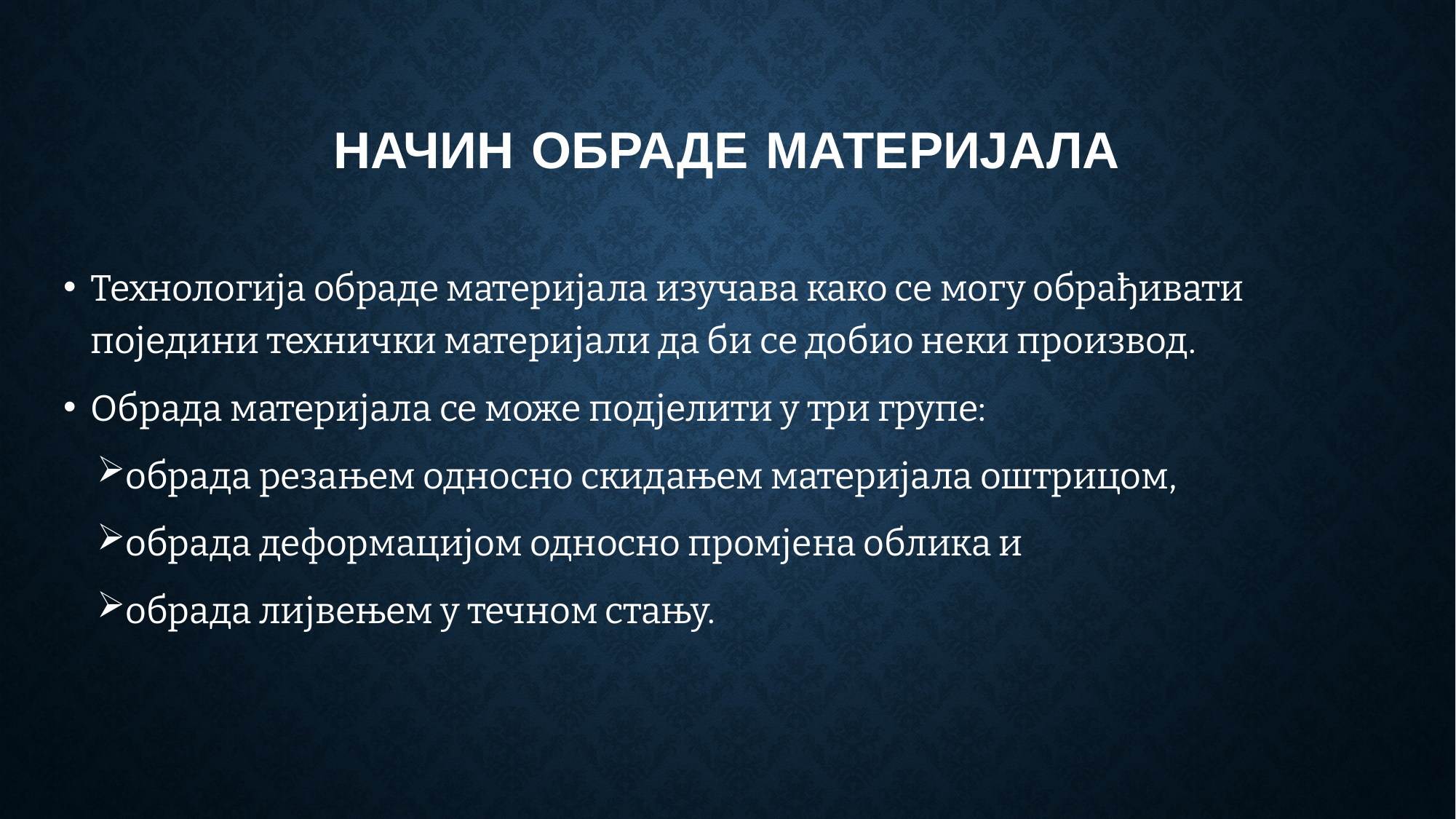

# Начин обраде материјала
Технологија обраде материјала изучава како се могу обрађивати поједини технички материјали да би се добио неки производ.
Обрада материјала се може подјелити у три групе:
обрада резањем односно скидањем материјала оштрицом,
обрада деформацијом односно промјена облика и
обрада лијвењем у течном стању.